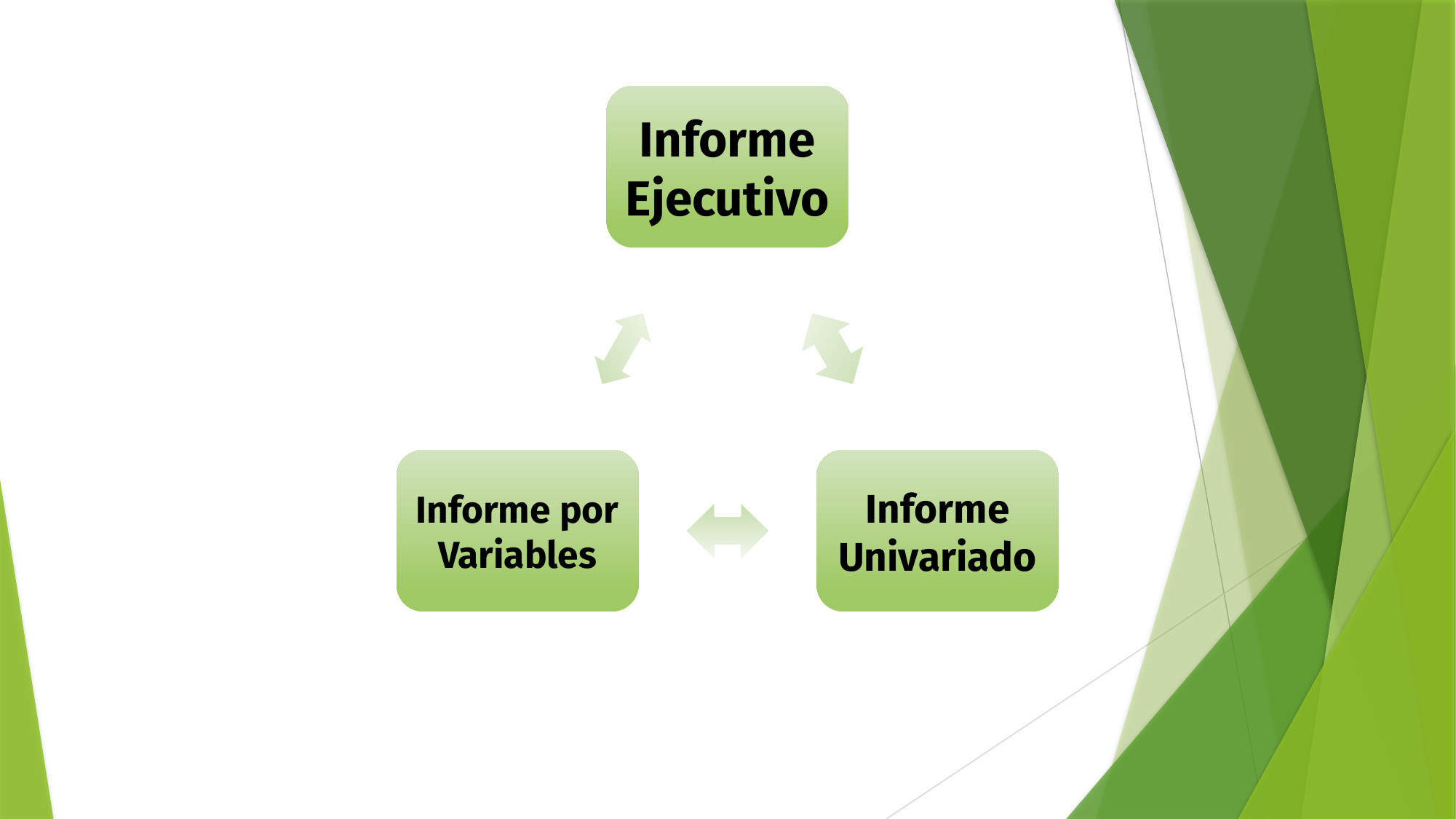

Informe Ejecutivo
Informe Univariado
Informe por Variables